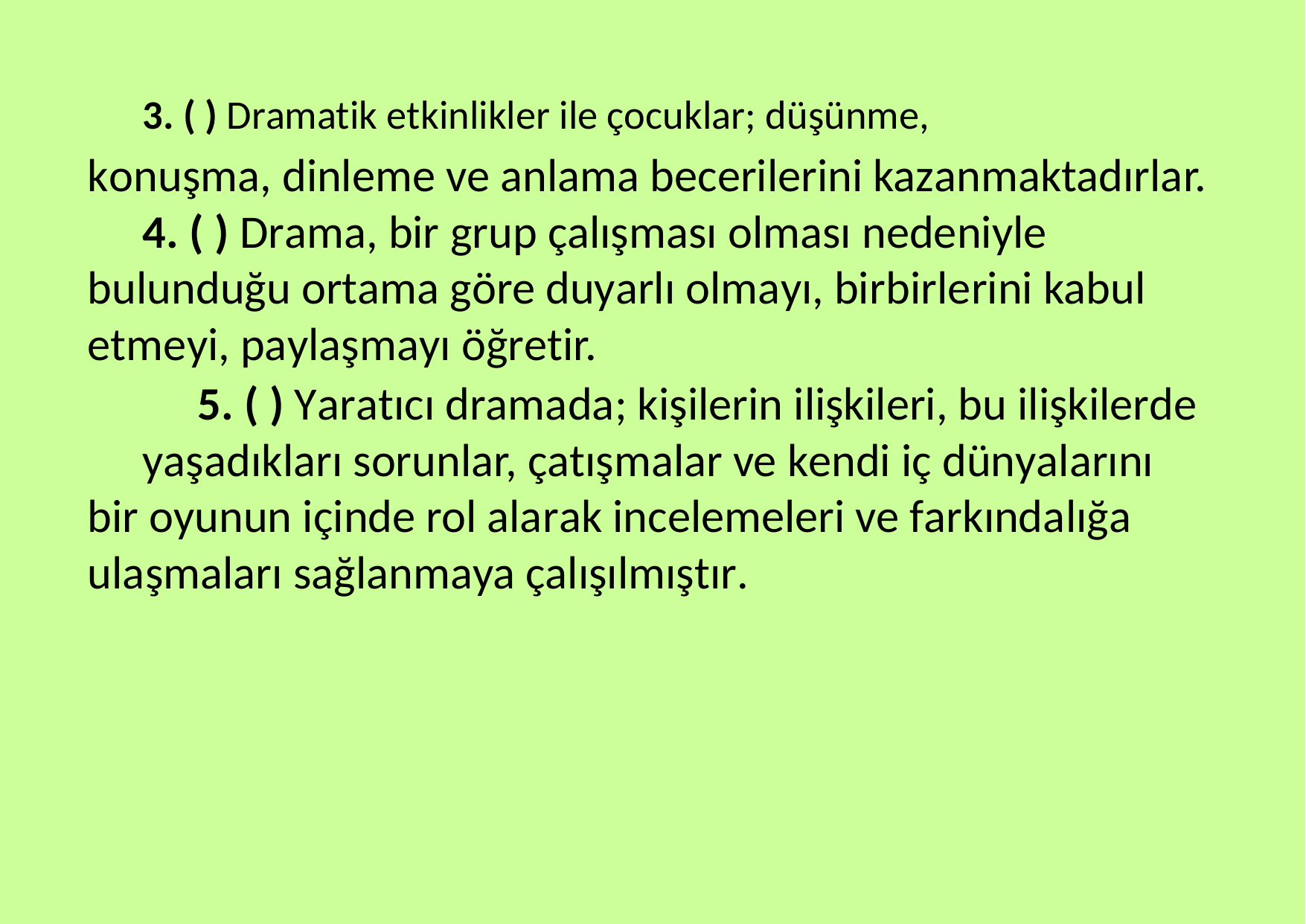

3. ( ) Dramatik etkinlikler ile çocuklar; düşünme,
konuşma, dinleme ve anlama becerilerini kazanmaktadırlar.
4. ( ) Drama, bir grup çalışması olması nedeniyle bulunduğu ortama göre duyarlı olmayı, birbirlerini kabul etmeyi, paylaşmayı öğretir.
5. ( ) Yaratıcı dramada; kişilerin ilişkileri, bu ilişkilerde
yaşadıkları sorunlar, çatışmalar ve kendi iç dünyalarını bir oyunun içinde rol alarak incelemeleri ve farkındalığa ulaşmaları sağlanmaya çalışılmıştır.